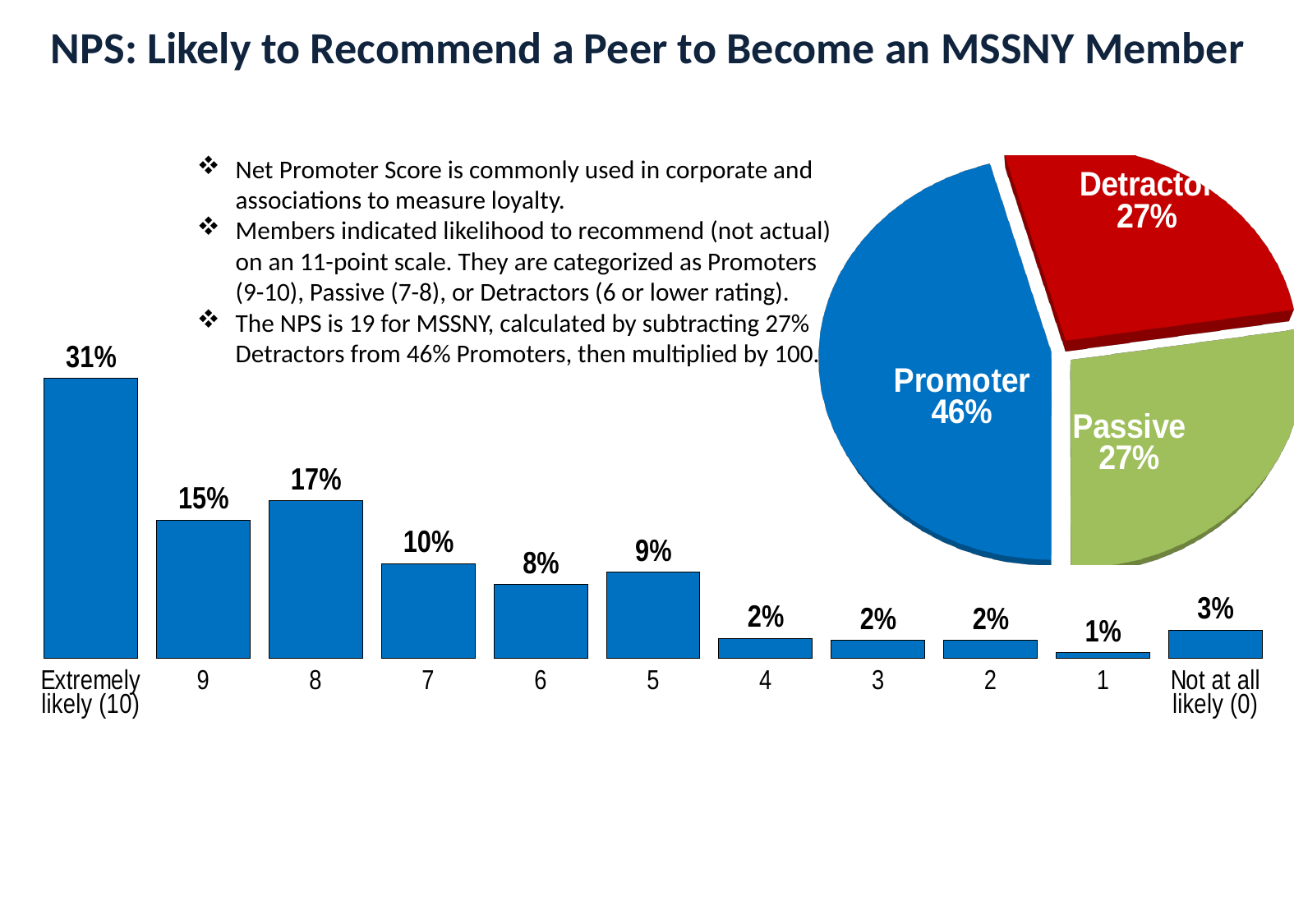

# NPS: Likely to Recommend a Peer to Become an MSSNY Member

[unsupported chart]

Net Promoter Score is commonly used in corporate and associations to measure loyalty.
Members indicated likelihood to recommend (not actual) on an 11-point scale. They are categorized as Promoters (9-10), Passive (7-8), or Detractors (6 or lower rating).
The NPS is 19 for MSSNY, calculated by subtracting 27% Detractors from 46% Promoters, then multiplied by 100.

### Chart

| Category | Current |
|---|---|
| Extremely likely (10) | 0.3053435114503817 |
| 9 | 0.15076335877862596 |
| 8 | 0.1717557251908397 |
| 7 | 0.10305343511450382 |
| 6 | 0.08015267175572519 |
| 5 | 0.09351145038167939 |
| 4 | 0.02099236641221374 |
| 3 | 0.019083969465648856 |
| 2 | 0.019083969465648856 |
| 1 | 0.0057251908396946565 |
| Not at all likely (0) | 0.030534351145038167 |